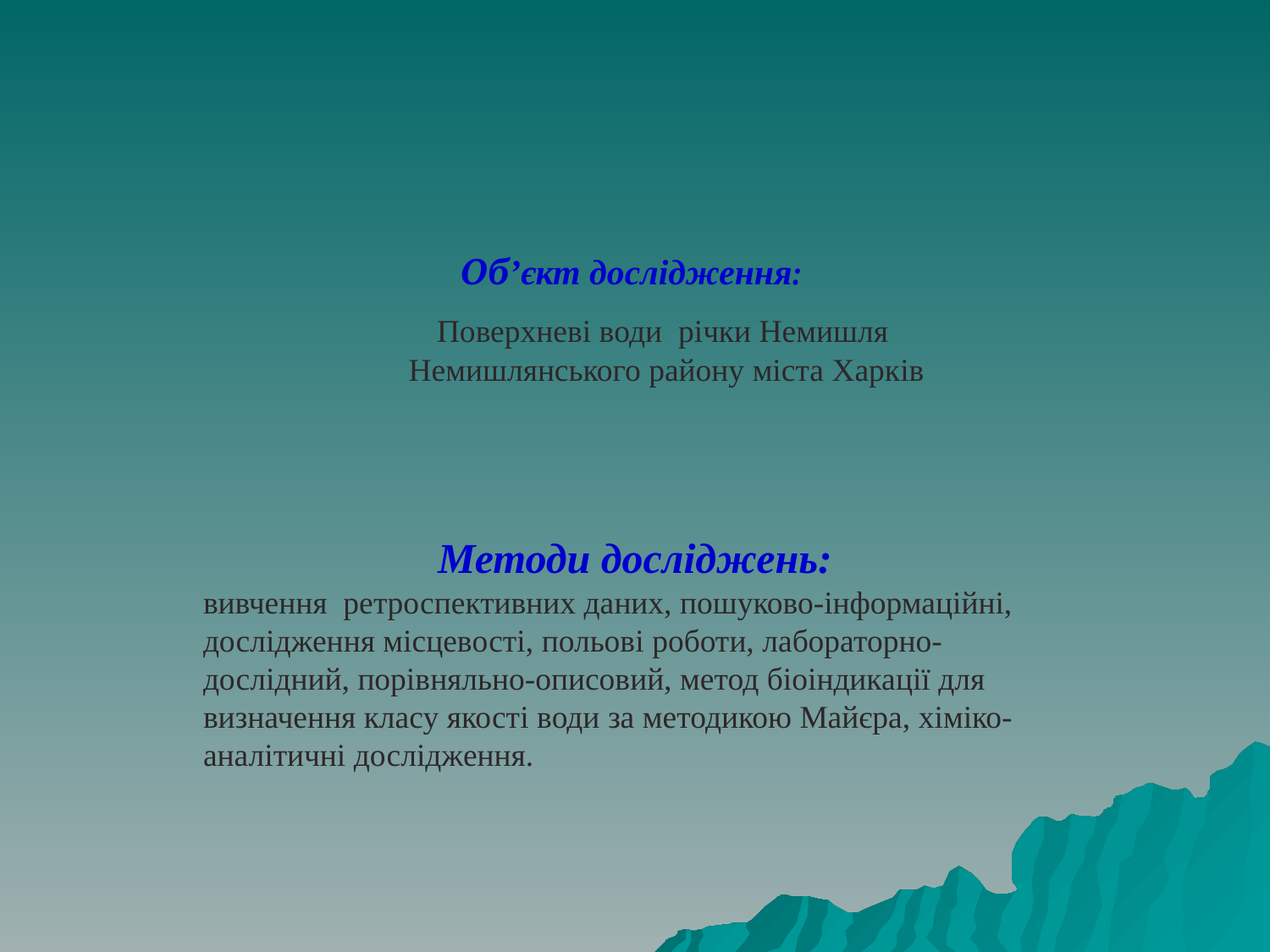

# Обʼєкт дослідження: Поверхневі води  річки Немишля Немишлянського району міста Харків
Методи досліджень:
вивчення  ретроспективних даних, пошуково-інформаційні, дослідження місцевості, польові роботи, лабораторно-дослідний, порівняльно-описовий, метод біоіндикації для визначення класу якості води за методикою Майєра, хіміко-аналітичні дослідження.